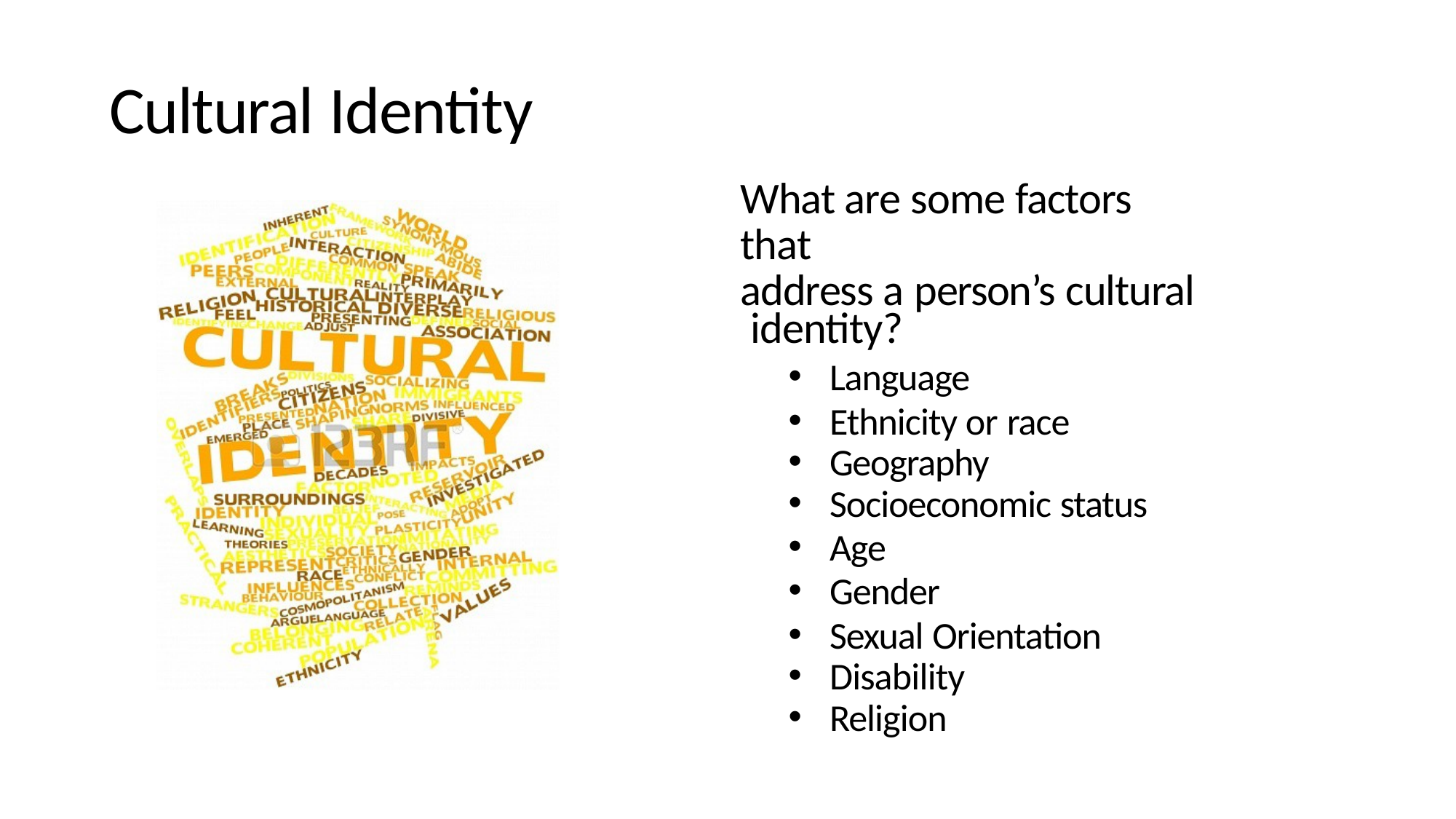

# Cultural Identity
What are some factors that
address a person’s cultural  identity?
Language
Ethnicity or race
Geography
Socioeconomic status
Age
Gender
Sexual Orientation
Disability
Religion